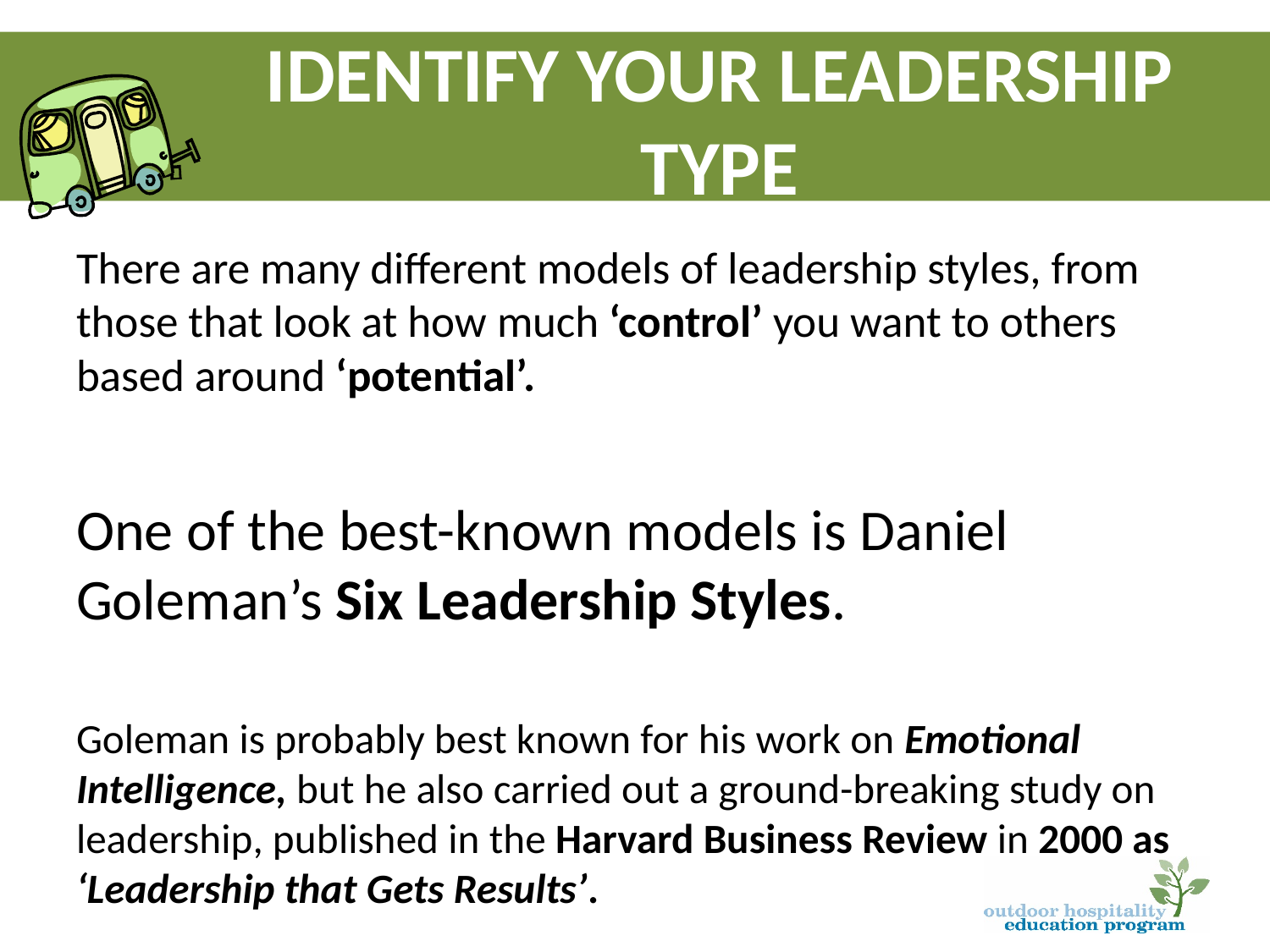

# Identify your leadership type
There are many different models of leadership styles, from those that look at how much ‘control’ you want to others based around ‘potential’.

One of the best-known models is Daniel Goleman’s Six Leadership Styles.

Goleman is probably best known for his work on Emotional Intelligence, but he also carried out a ground-breaking study on leadership, published in the Harvard Business Review in 2000 as ‘Leadership that Gets Results’.